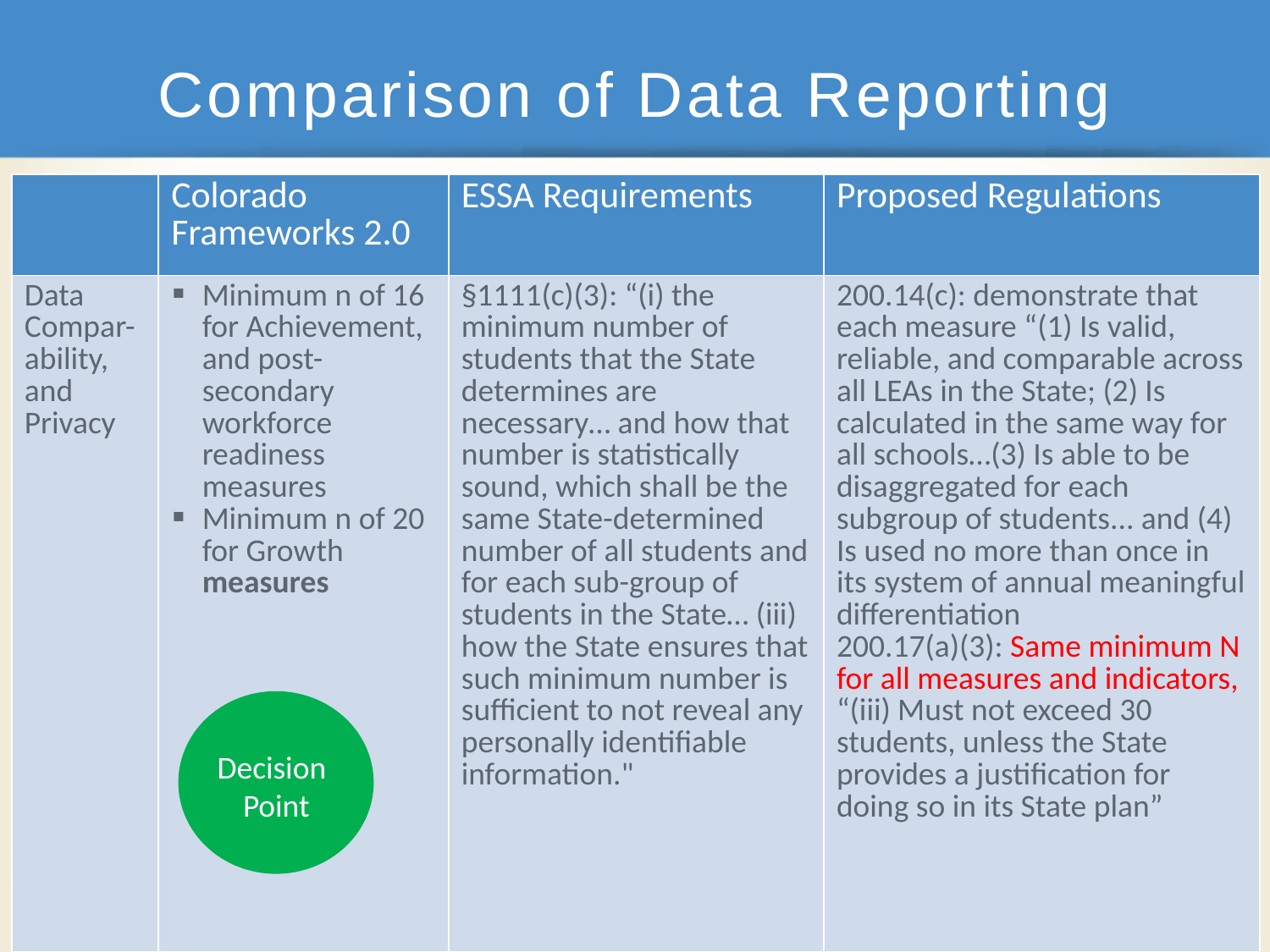

# Comparison of Data Reporting
|  | Colorado Frameworks 2.0 | ESSA Requirements | Proposed Regulations |
| --- | --- | --- | --- |
| Data Compar-ability, and Privacy | Minimum n of 16 for Achievement, and post-secondary workforce readiness measures Minimum n of 20 for Growth measures | §1111(c)(3): “(i) the minimum number of students that the State determines are necessary… and how that number is statistically sound, which shall be the same State-determined number of all students and for each sub-group of students in the State… (iii) how the State ensures that such minimum number is sufficient to not reveal any personally identifiable information." | 200.14(c): demonstrate that each measure “(1) Is valid, reliable, and comparable across all LEAs in the State; (2) Is calculated in the same way for all schools…(3) Is able to be disaggregated for each subgroup of students... and (4) Is used no more than once in its system of annual meaningful differentiation 200.17(a)(3): Same minimum N for all measures and indicators, “(iii) Must not exceed 30 students, unless the State provides a justification for doing so in its State plan” |

Decision
Point
23